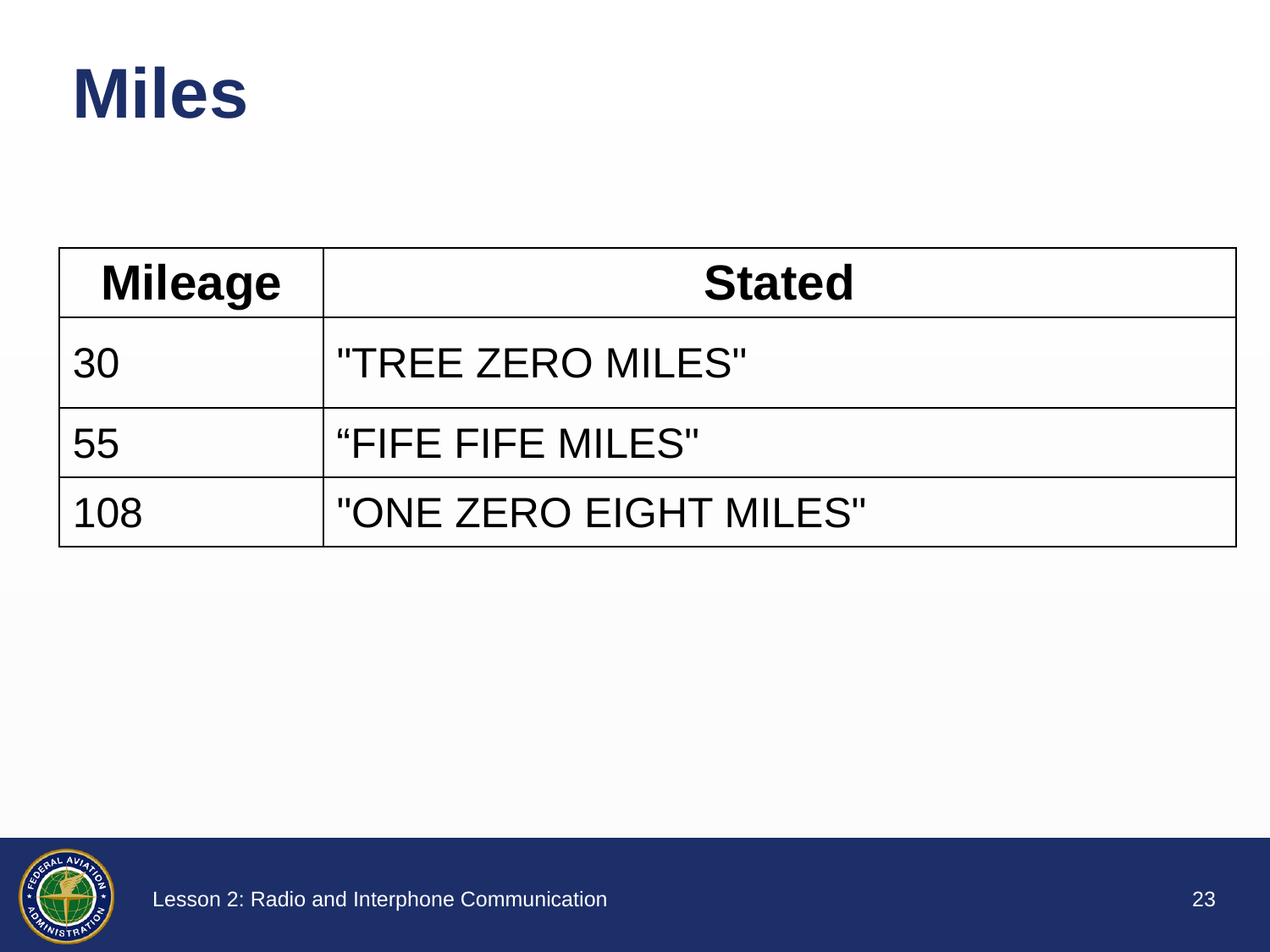

# Miles
| Mileage | Stated |
| --- | --- |
| 30 | "TREE ZERO MILES" |
| 55 | “FIFE FIFE MILES" |
| 108 | "ONE ZERO EIGHT MILES" |